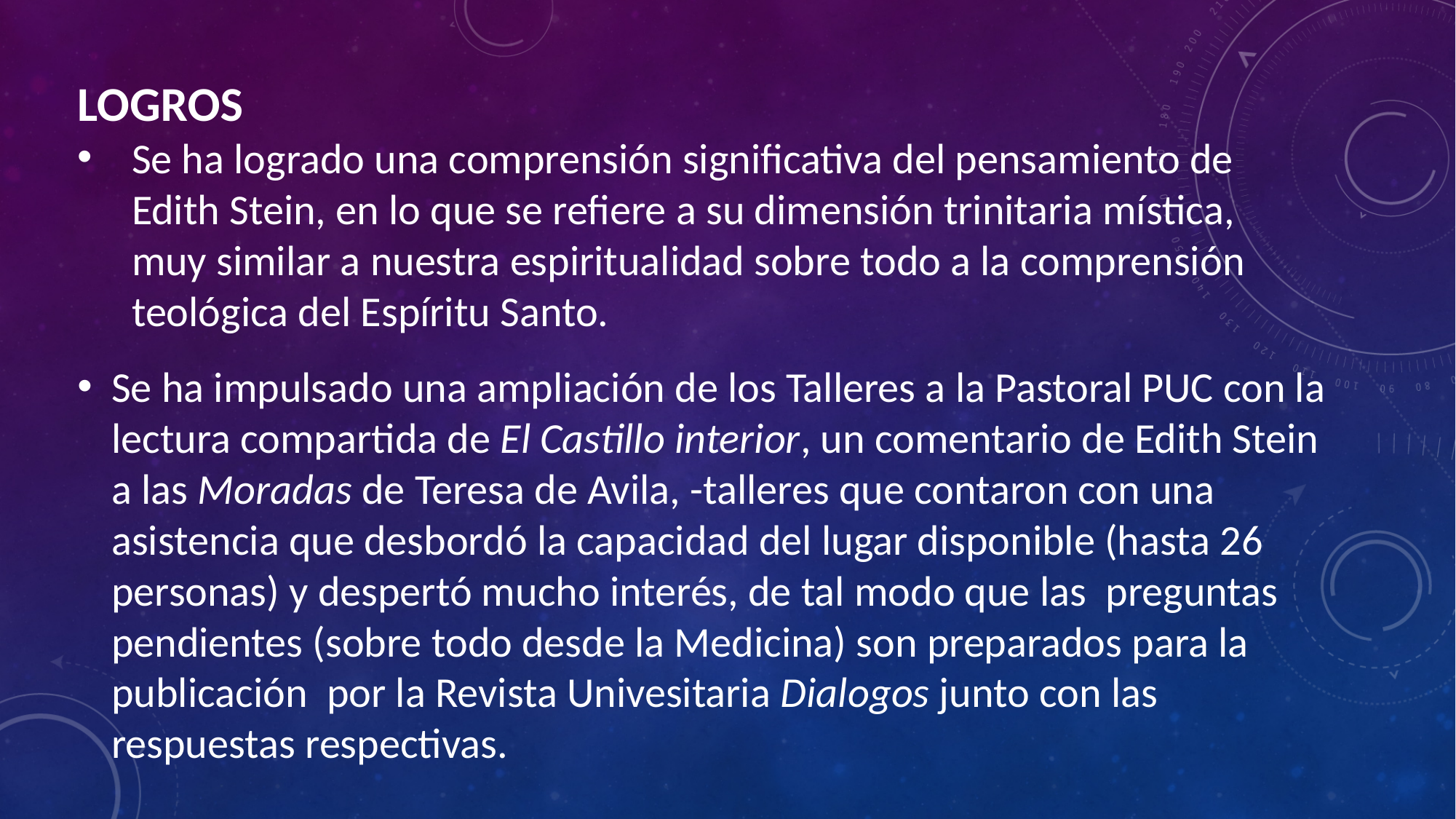

LOGROS
Se ha logrado una comprensión significativa del pensamiento de Edith Stein, en lo que se refiere a su dimensión trinitaria mística, muy similar a nuestra espiritualidad sobre todo a la comprensión teológica del Espíritu Santo.
Se ha impulsado una ampliación de los Talleres a la Pastoral PUC con la lectura compartida de El Castillo interior, un comentario de Edith Stein a las Moradas de Teresa de Avila, -talleres que contaron con una asistencia que desbordó la capacidad del lugar disponible (hasta 26 personas) y despertó mucho interés, de tal modo que las  preguntas pendientes (sobre todo desde la Medicina) son preparados para la publicación  por la Revista Univesitaria Dialogos junto con las respuestas respectivas.